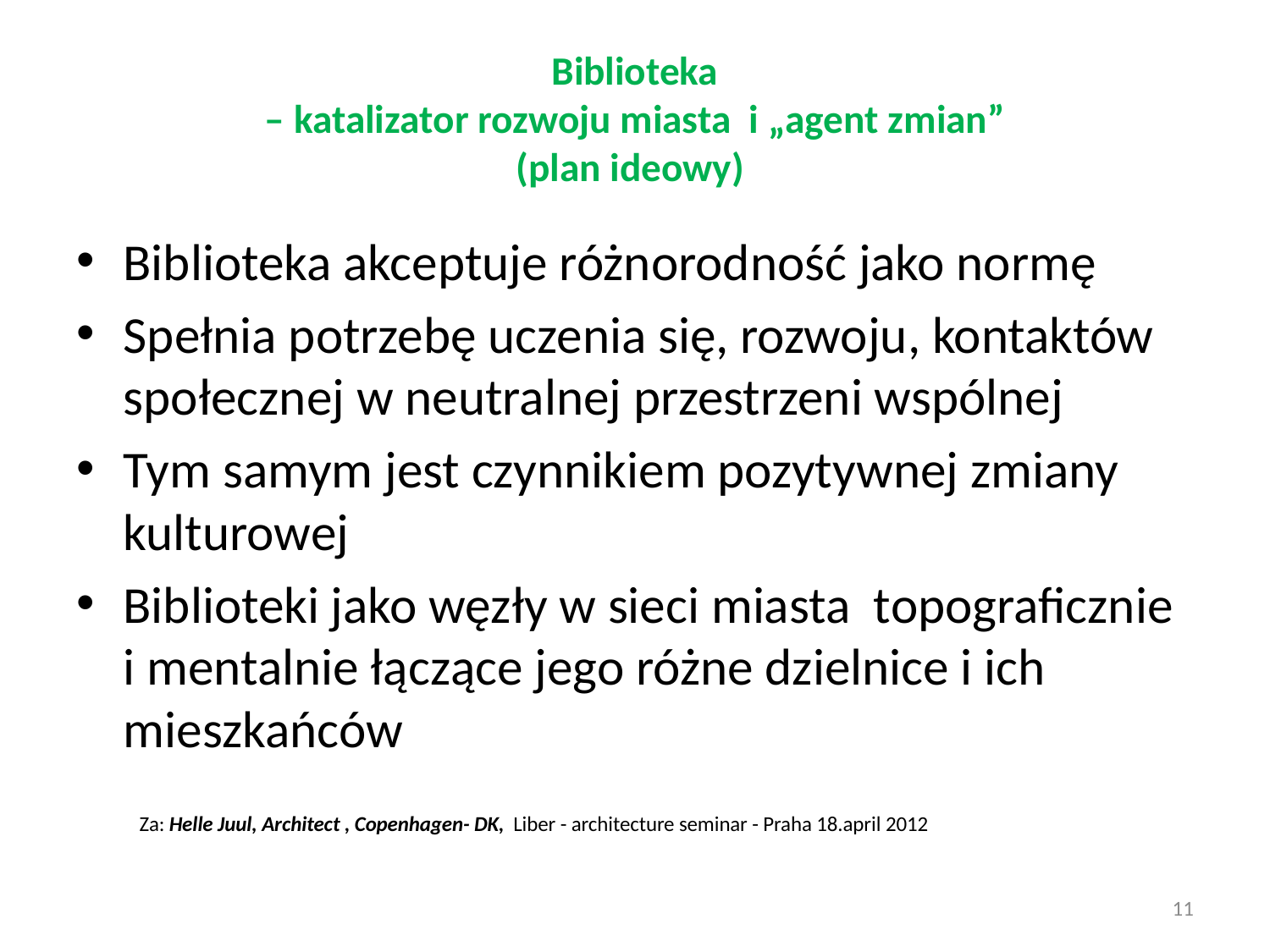

# Biblioteka – katalizator rozwoju miasta  i „agent zmian” (plan ideowy)
Biblioteka akceptuje różnorodność jako normę
Spełnia potrzebę uczenia się, rozwoju, kontaktów  społecznej w neutralnej przestrzeni wspólnej
Tym samym jest czynnikiem pozytywnej zmiany kulturowej
Biblioteki jako węzły w sieci miasta  topograficznie i mentalnie łączące jego różne dzielnice i ich mieszkańców

Za: Helle Juul, Architect , Copenhagen- DK,  Liber - architecture seminar - Praha 18.april 2012

11